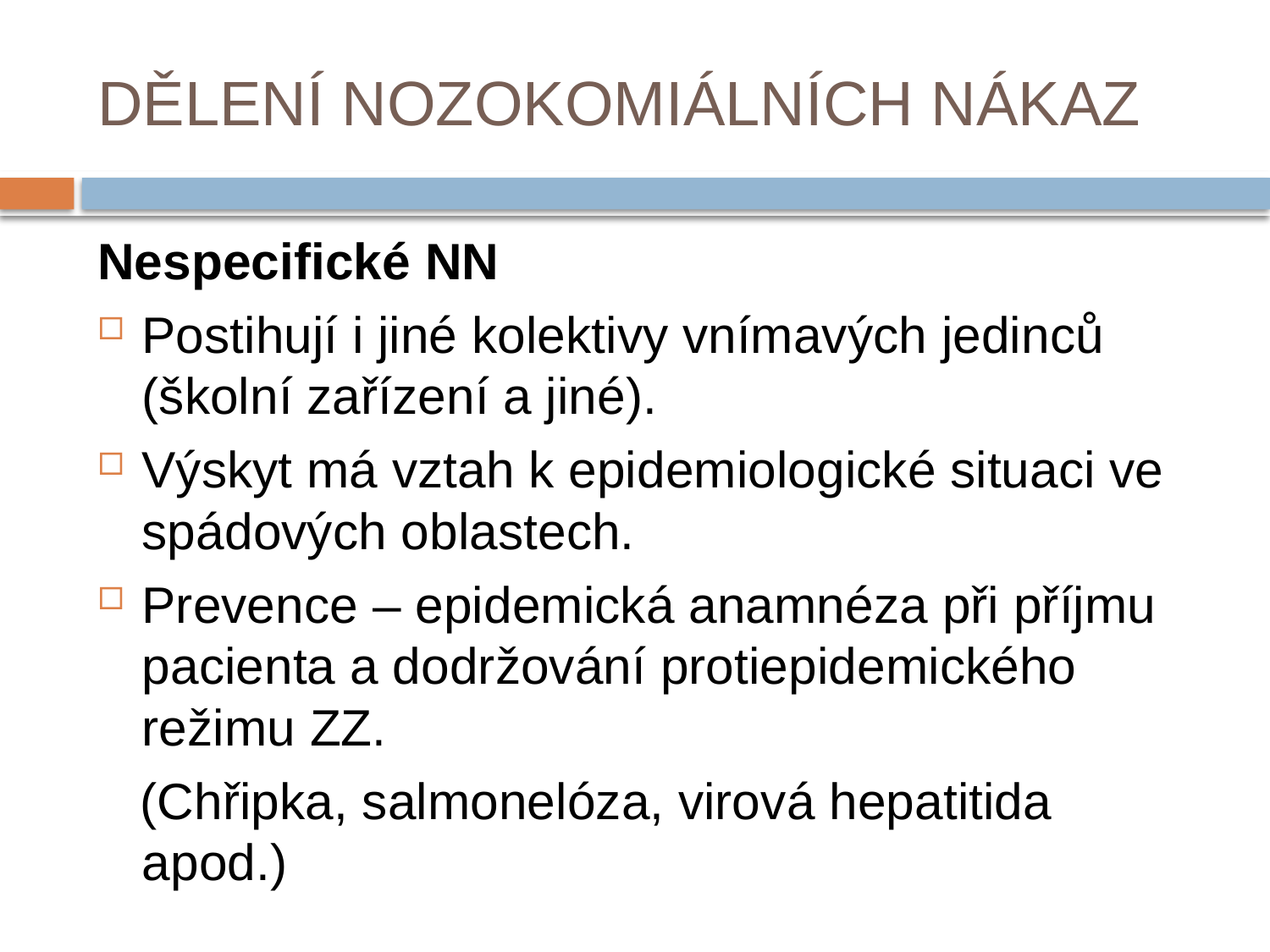

# DĚLENÍ NOZOKOMIÁLNÍCH NÁKAZ
Nespecifické NN
Postihují i jiné kolektivy vnímavých jedinců (školní zařízení a jiné).
Výskyt má vztah k epidemiologické situaci ve spádových oblastech.
Prevence – epidemická anamnéza při příjmu pacienta a dodržování protiepidemického režimu ZZ.
   (Chřipka, salmonelóza, virová hepatitida apod.)